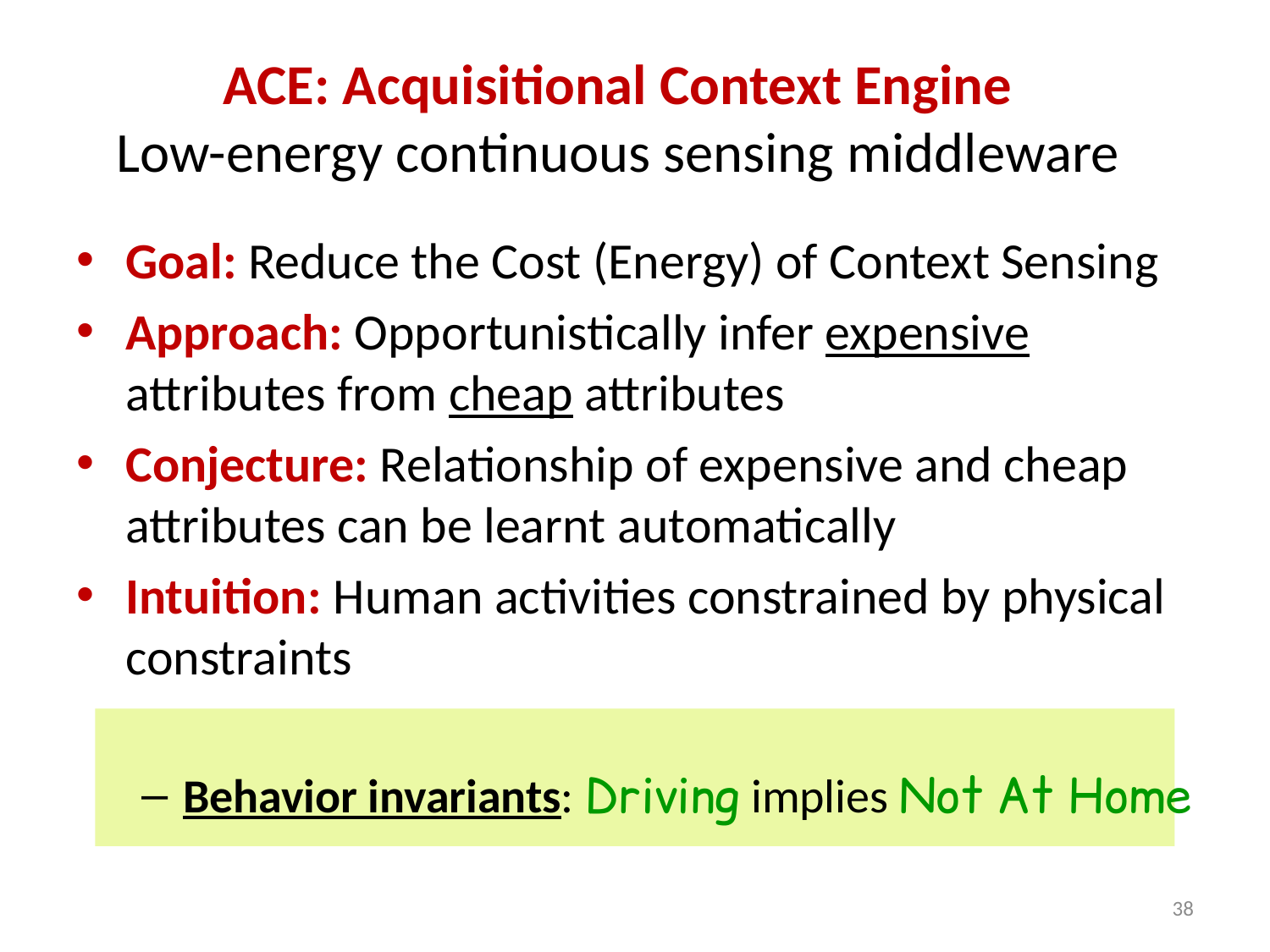

ACE: Acquisitional Context Engine
Low-energy continuous sensing middleware

Goal: Reduce the Cost (Energy) of Context Sensing
Approach: Opportunistically infer expensive attributes from cheap attributes
Conjecture: Relationship of expensive and cheap attributes can be learnt automatically
Intuition: Human activities constrained by physical constraints

Behavior invariants: Driving implies Not At Home

38